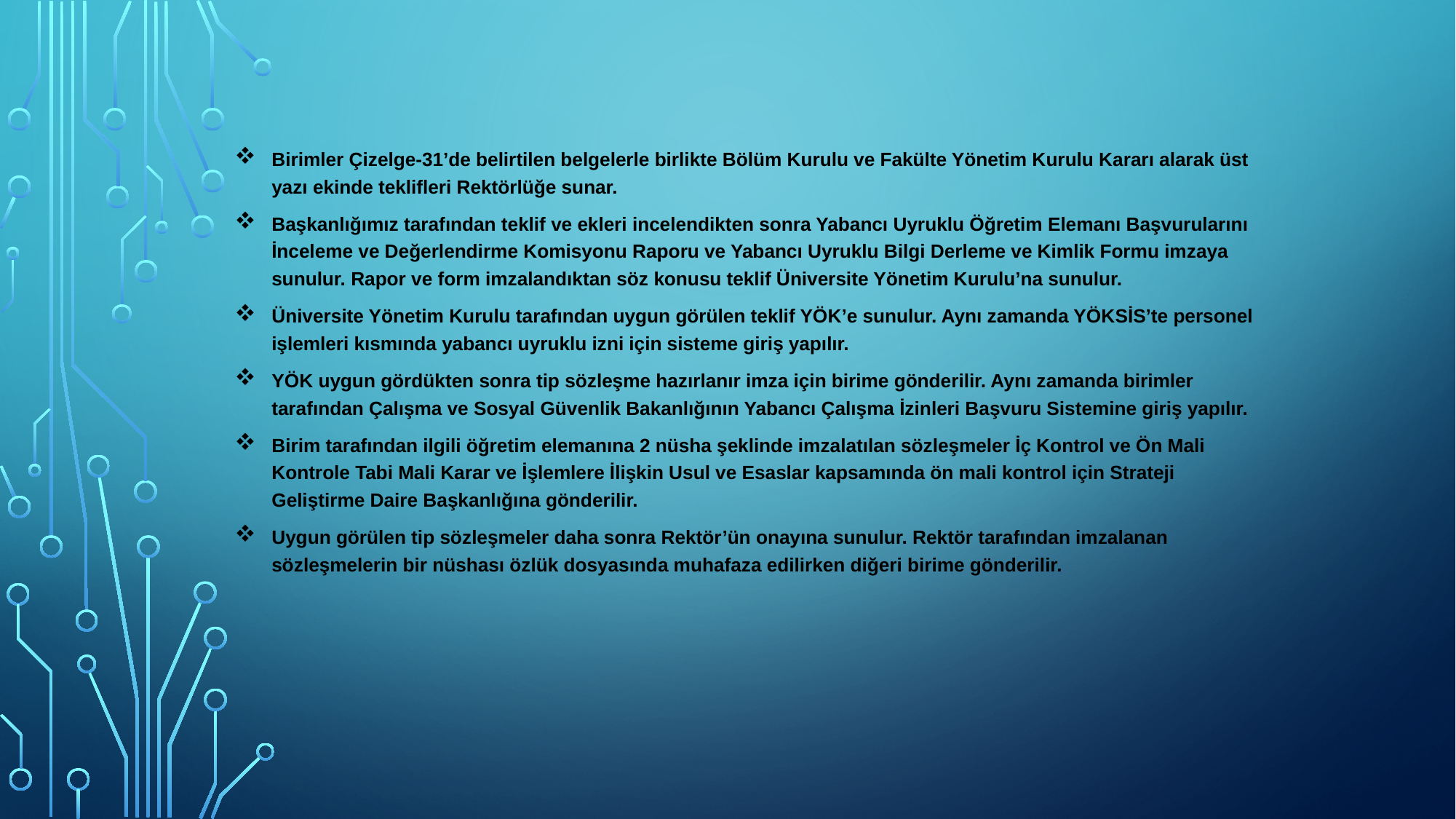

Birimler Çizelge-31’de belirtilen belgelerle birlikte Bölüm Kurulu ve Fakülte Yönetim Kurulu Kararı alarak üst yazı ekinde teklifleri Rektörlüğe sunar.
Başkanlığımız tarafından teklif ve ekleri incelendikten sonra Yabancı Uyruklu Öğretim Elemanı Başvurularını İnceleme ve Değerlendirme Komisyonu Raporu ve Yabancı Uyruklu Bilgi Derleme ve Kimlik Formu imzaya sunulur. Rapor ve form imzalandıktan söz konusu teklif Üniversite Yönetim Kurulu’na sunulur.
Üniversite Yönetim Kurulu tarafından uygun görülen teklif YÖK’e sunulur. Aynı zamanda YÖKSİS’te personel işlemleri kısmında yabancı uyruklu izni için sisteme giriş yapılır.
YÖK uygun gördükten sonra tip sözleşme hazırlanır imza için birime gönderilir. Aynı zamanda birimler tarafından Çalışma ve Sosyal Güvenlik Bakanlığının Yabancı Çalışma İzinleri Başvuru Sistemine giriş yapılır.
Birim tarafından ilgili öğretim elemanına 2 nüsha şeklinde imzalatılan sözleşmeler İç Kontrol ve Ön Mali Kontrole Tabi Mali Karar ve İşlemlere İlişkin Usul ve Esaslar kapsamında ön mali kontrol için Strateji Geliştirme Daire Başkanlığına gönderilir.
Uygun görülen tip sözleşmeler daha sonra Rektör’ün onayına sunulur. Rektör tarafından imzalanan sözleşmelerin bir nüshası özlük dosyasında muhafaza edilirken diğeri birime gönderilir.